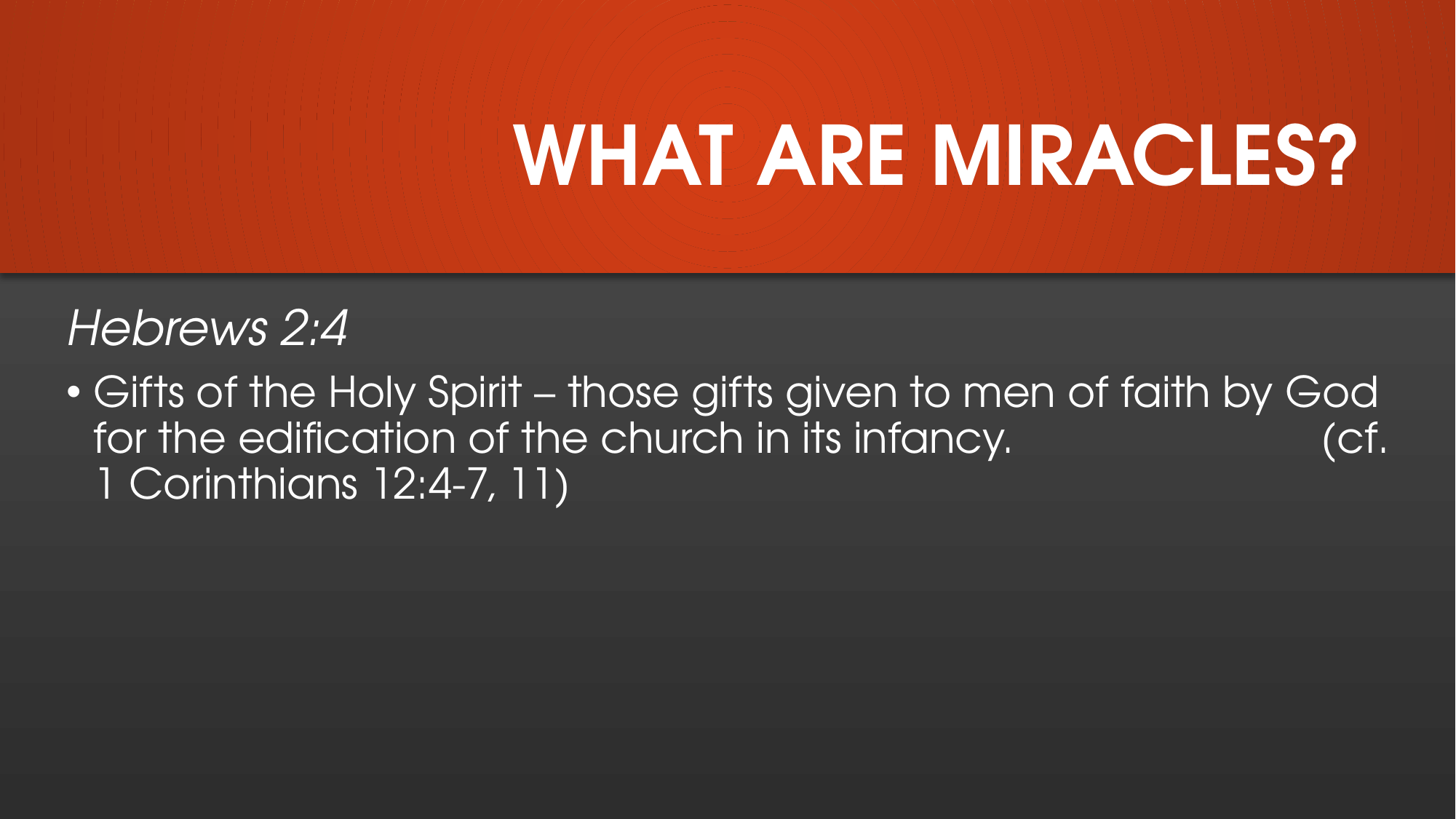

# What are miracles?

Hebrews 2:4
Gifts of the Holy Spirit – those gifts given to men of faith by God for the edification of the church in its infancy.                          (cf. 1 Corinthians 12:4-7, 11)